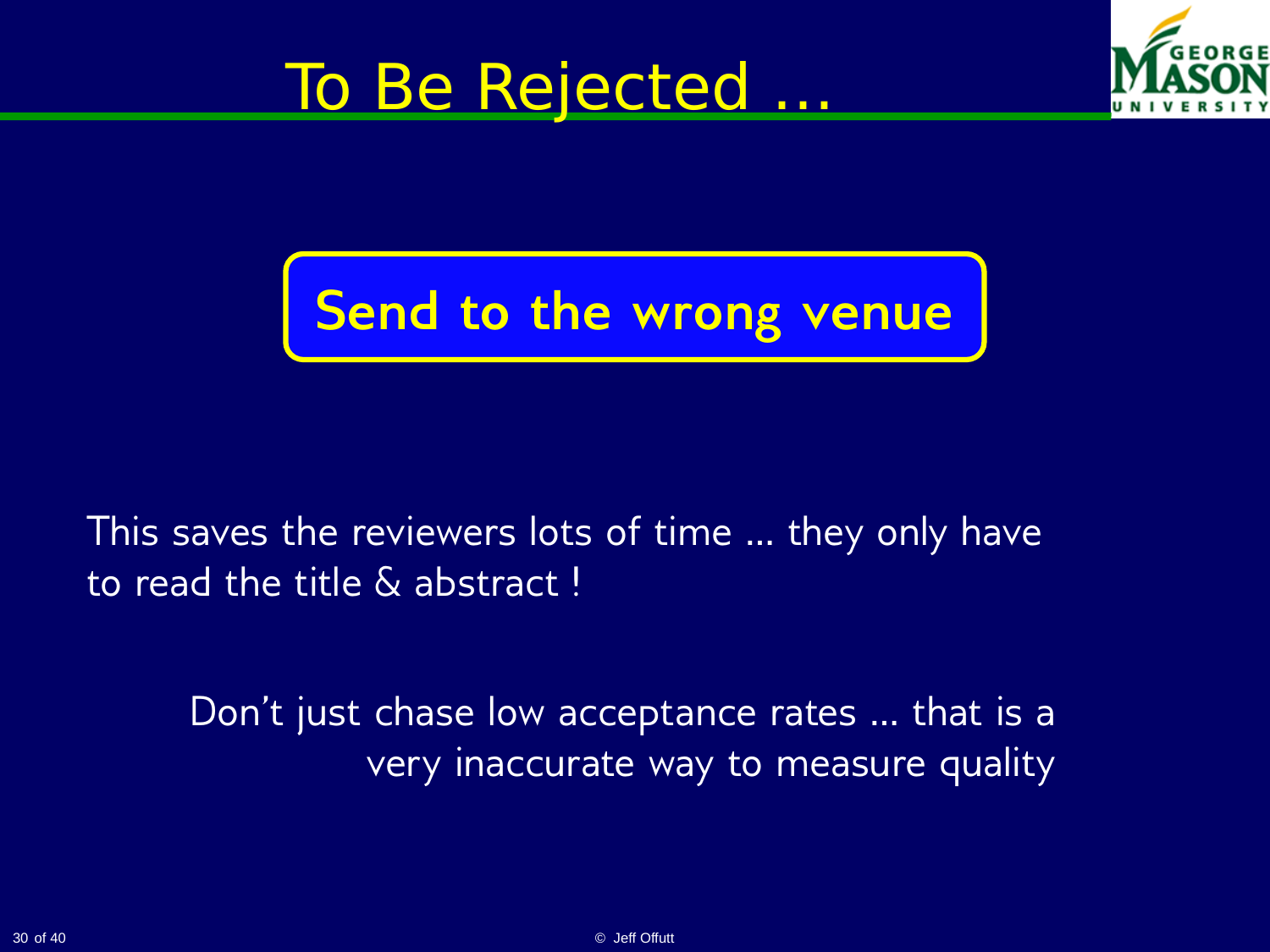

# To Be Rejected …
Send to the wrong venue
This saves the reviewers lots of time … they only have to read the title & abstract !
Don’t just chase low acceptance rates … that is a very inaccurate way to measure quality
30
©  Jeff Offutt